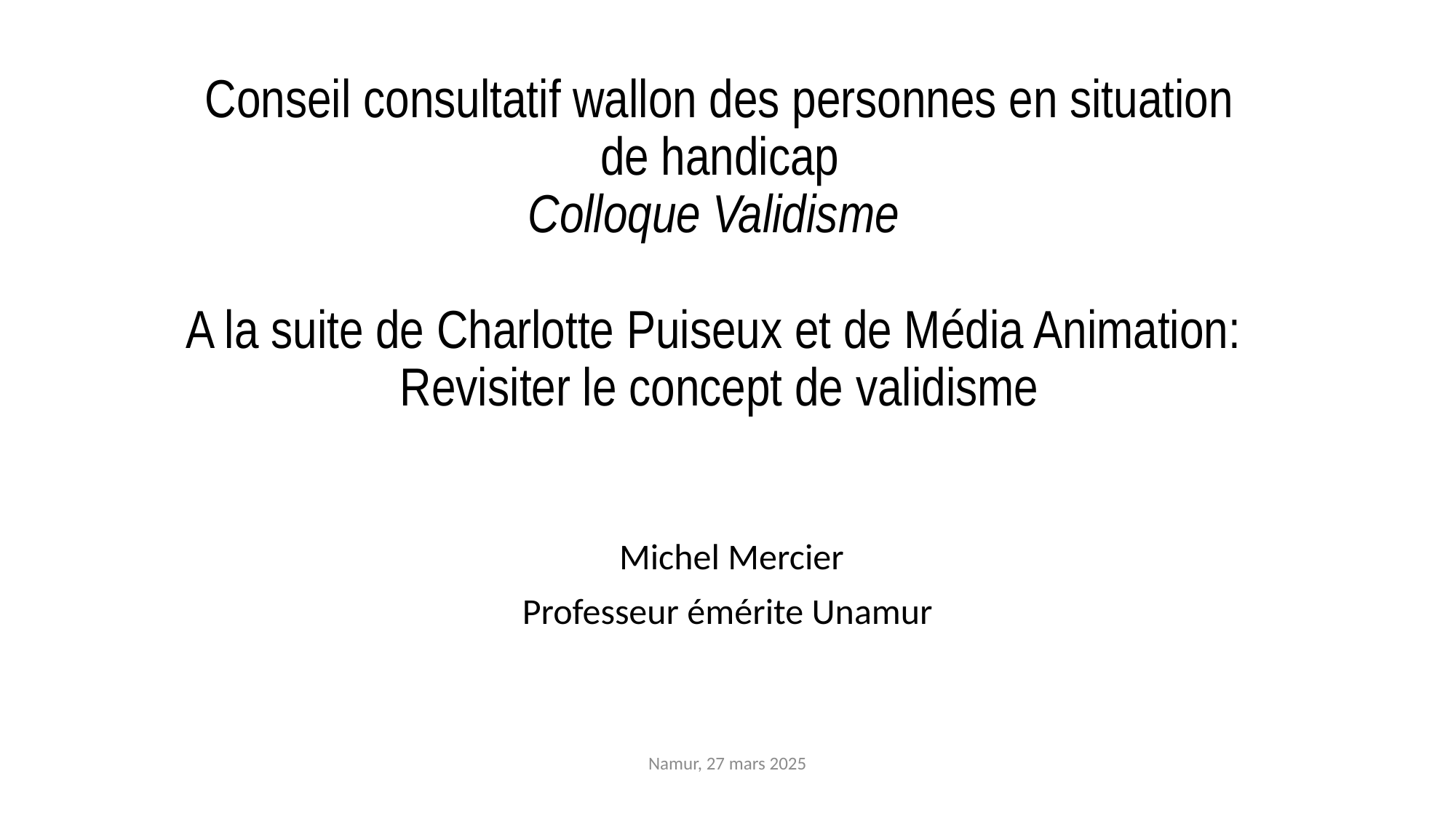

# Conseil consultatif wallon des personnes en situation de handicap Colloque Validisme A la suite de Charlotte Puiseux et de Média Animation: Revisiter le concept de validisme
 Michel Mercier
Professeur émérite Unamur

Namur, 27 mars 2025